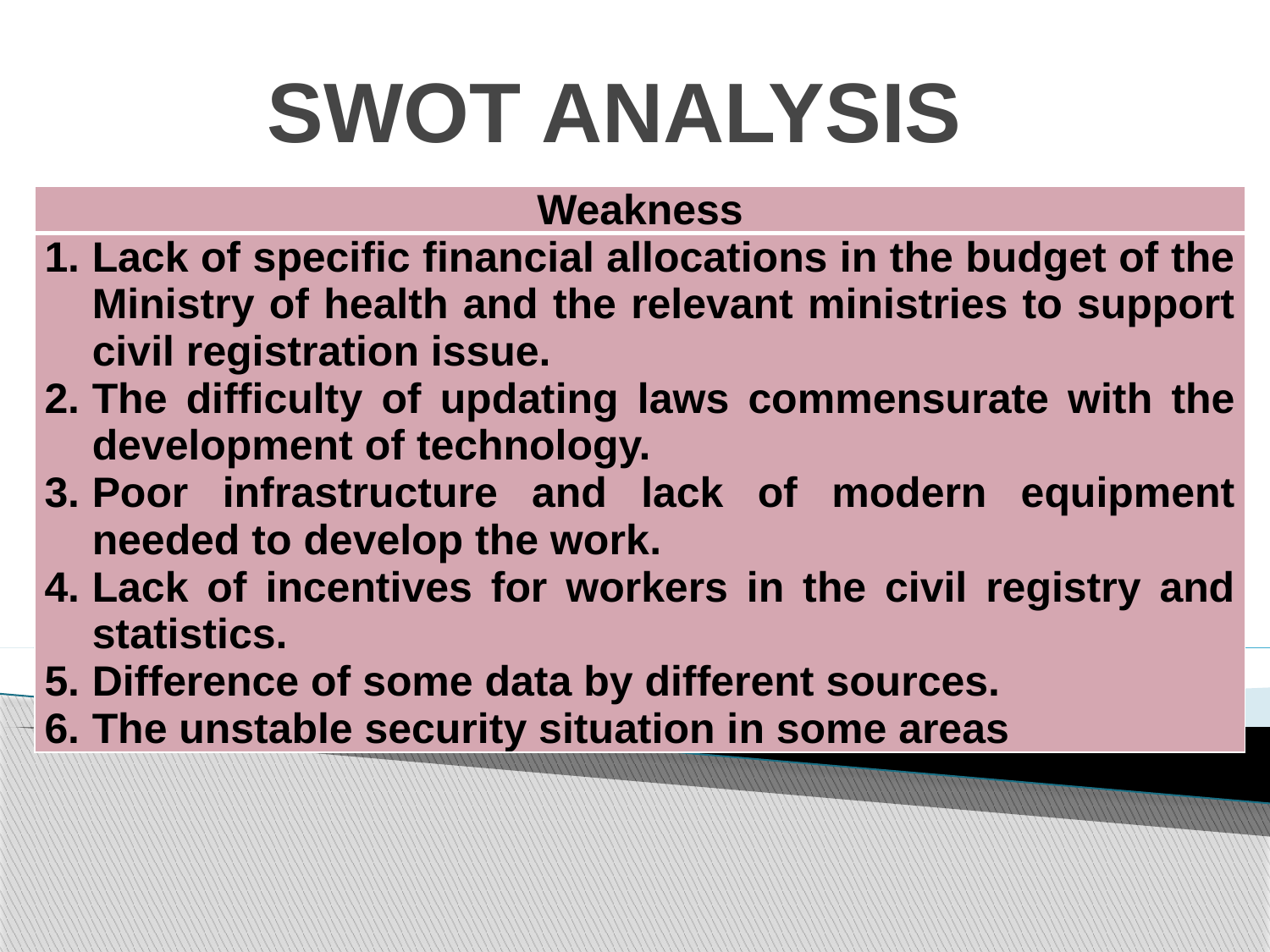

# SWOT ANALYSIS
| Weakness |
| --- |
| Lack of specific financial allocations in the budget of the Ministry of health and the relevant ministries to support civil registration issue. The difficulty of updating laws commensurate with the development of technology. Poor infrastructure and lack of modern equipment needed to develop the work. Lack of incentives for workers in the civil registry and statistics. Difference of some data by different sources. The unstable security situation in some areas |